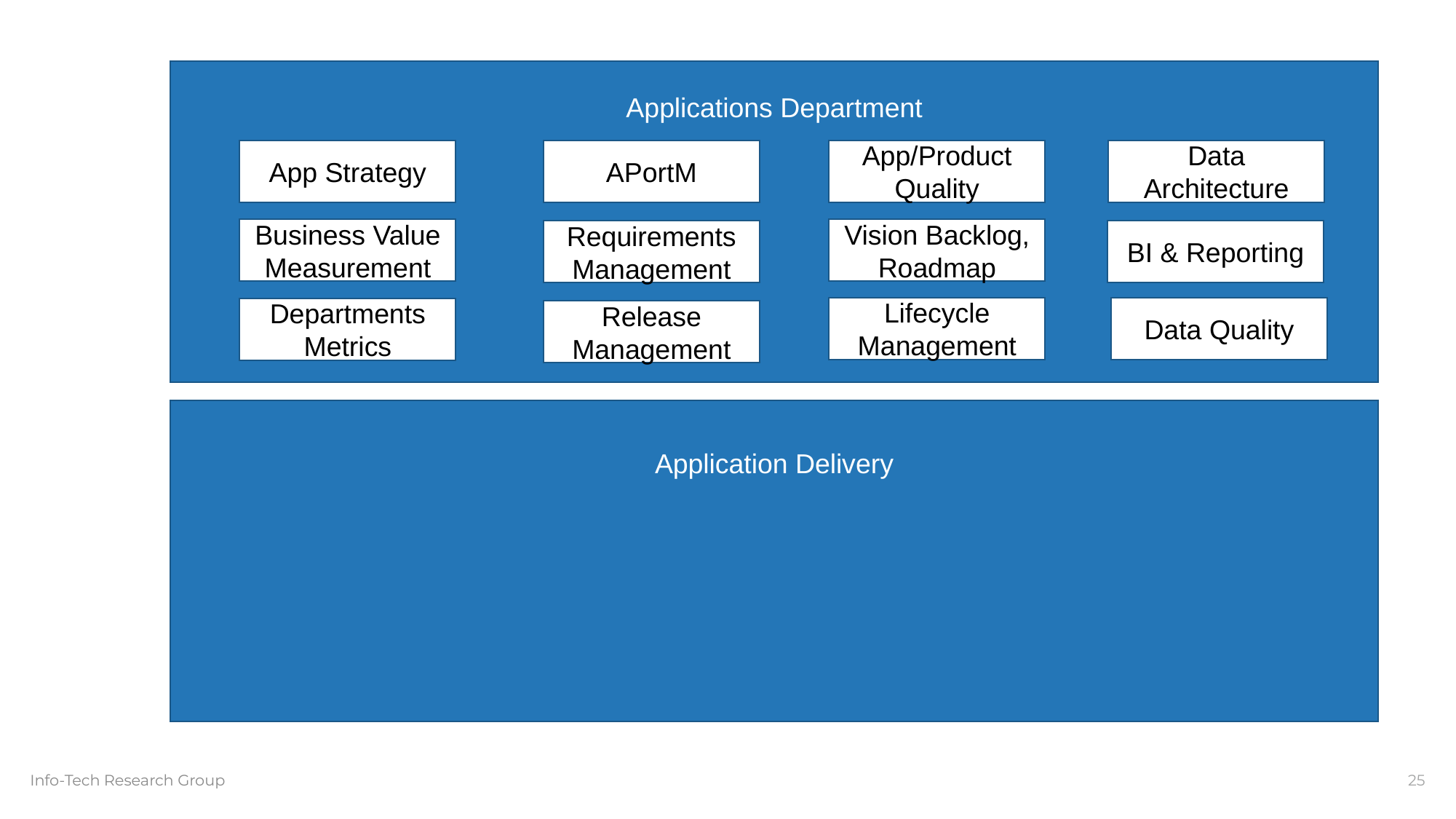

Applications Department

Data Architecture
App Strategy
APortM
App/Product Quality
Vision Backlog, Roadmap
Business Value Measurement
BI & Reporting
Requirements Management
Data Quality
Lifecycle Management
Departments Metrics
Release Management
Application Delivery

Info-Tech Research Group
25